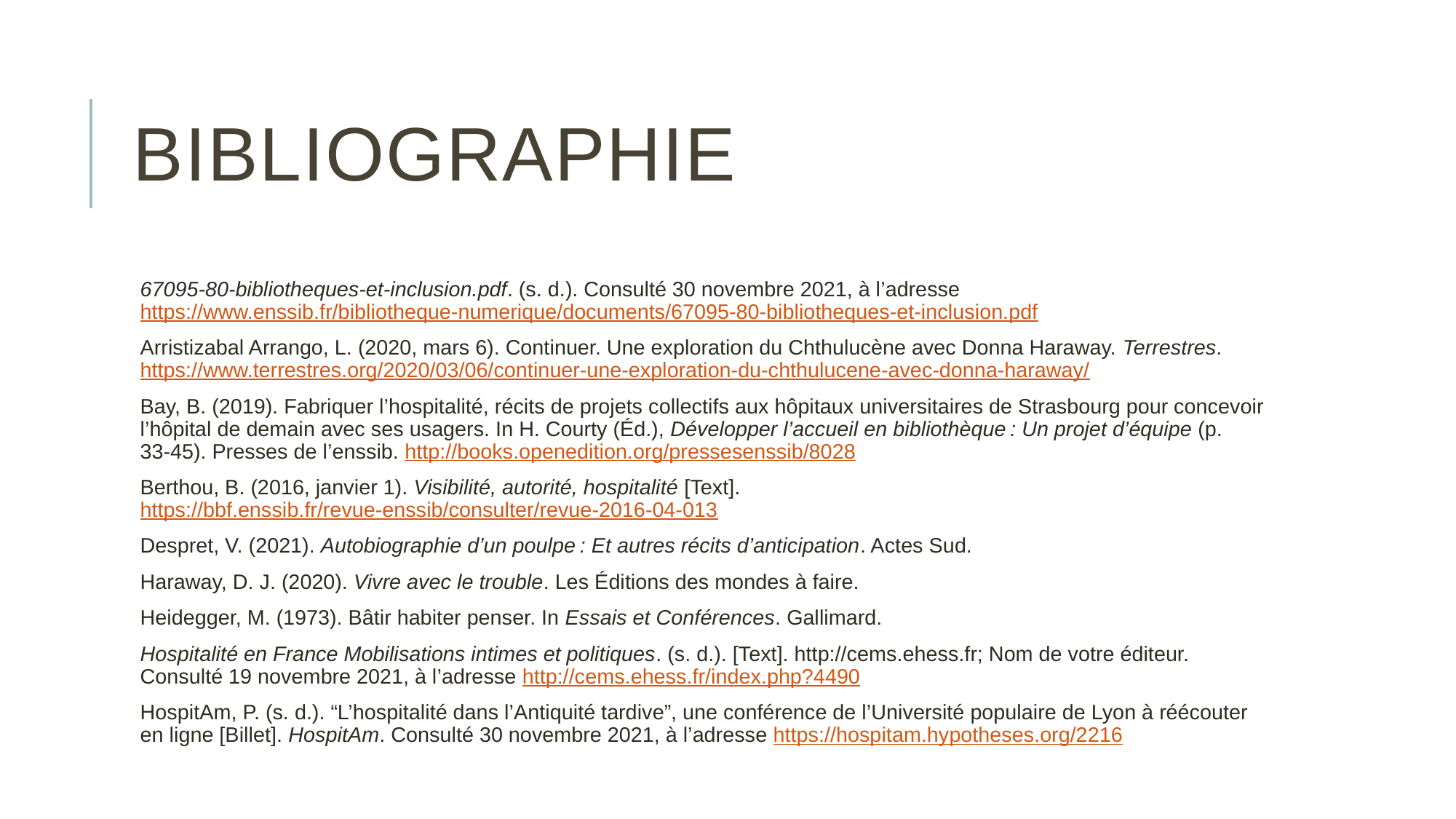

# Bibliographie
67095-80-bibliotheques-et-inclusion.pdf. (s. d.). Consulté 30 novembre 2021, à l’adresse https://www.enssib.fr/bibliotheque-numerique/documents/67095-80-bibliotheques-et-inclusion.pdf
Arristizabal Arrango, L. (2020, mars 6). Continuer. Une exploration du Chthulucène avec Donna Haraway. Terrestres. https://www.terrestres.org/2020/03/06/continuer-une-exploration-du-chthulucene-avec-donna-haraway/
Bay, B. (2019). Fabriquer l’hospitalité, récits de projets collectifs aux hôpitaux universitaires de Strasbourg pour concevoir l’hôpital de demain avec ses usagers. In H. Courty (Éd.), Développer l’accueil en bibliothèque : Un projet d’équipe (p. 33‑45). Presses de l’enssib. http://books.openedition.org/pressesenssib/8028
Berthou, B. (2016, janvier 1). Visibilité, autorité, hospitalité [Text]. https://bbf.enssib.fr/revue-enssib/consulter/revue-2016-04-013
Despret, V. (2021). Autobiographie d’un poulpe : Et autres récits d’anticipation. Actes Sud.
Haraway, D. J. (2020). Vivre avec le trouble. Les Éditions des mondes à faire.
Heidegger, M. (1973). Bâtir habiter penser. In Essais et Conférences. Gallimard.
Hospitalité en France Mobilisations intimes et politiques. (s. d.). [Text]. http://cems.ehess.fr; Nom de votre éditeur. Consulté 19 novembre 2021, à l’adresse http://cems.ehess.fr/index.php?4490
HospitAm, P. (s. d.). “L’hospitalité dans l’Antiquité tardive”, une conférence de l’Université populaire de Lyon à réécouter en ligne [Billet]. HospitAm. Consulté 30 novembre 2021, à l’adresse https://hospitam.hypotheses.org/2216